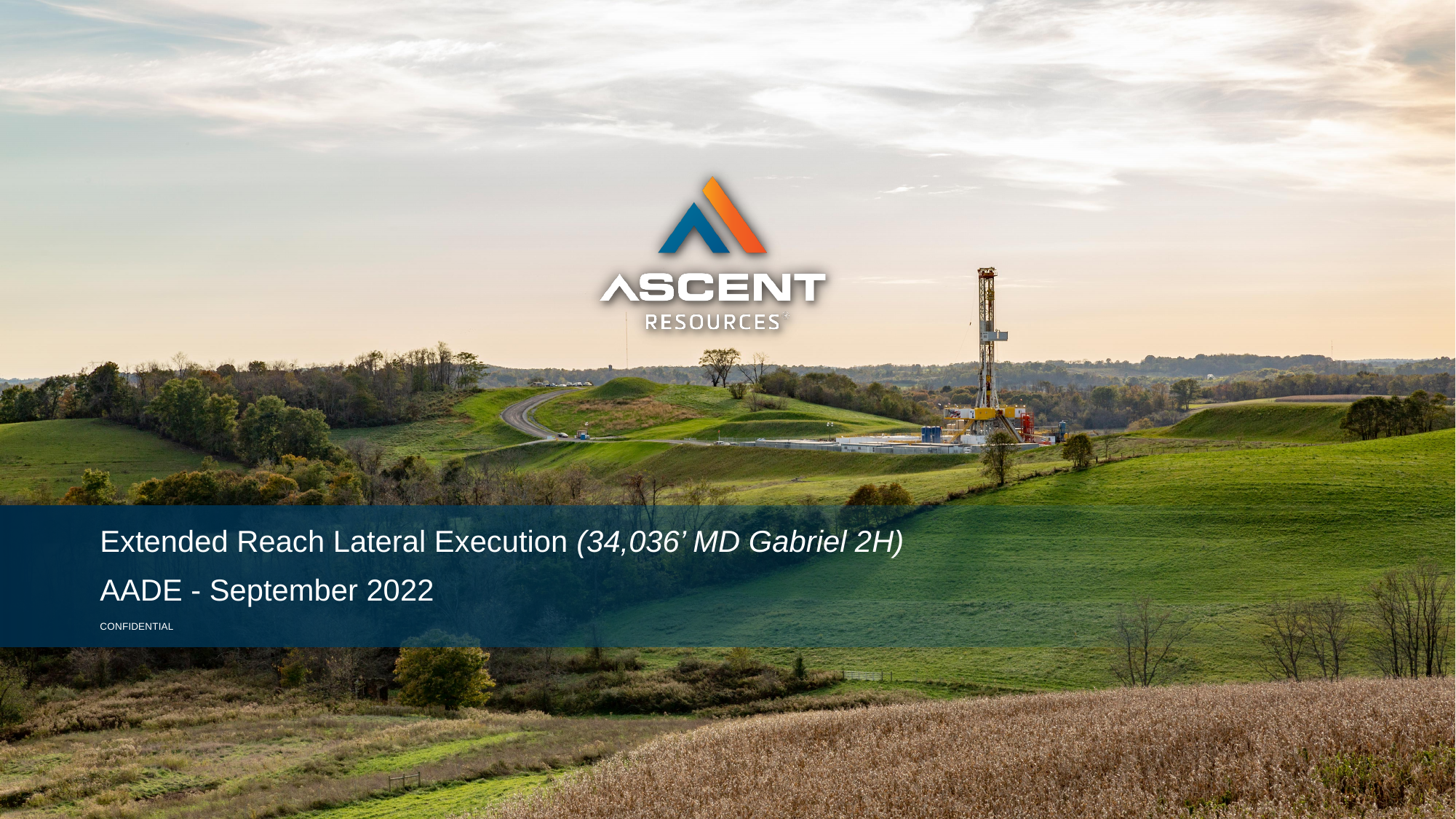

Extended Reach Lateral Execution (34,036’ MD Gabriel 2H)
AADE - September 2022
CONFIDENTIAL